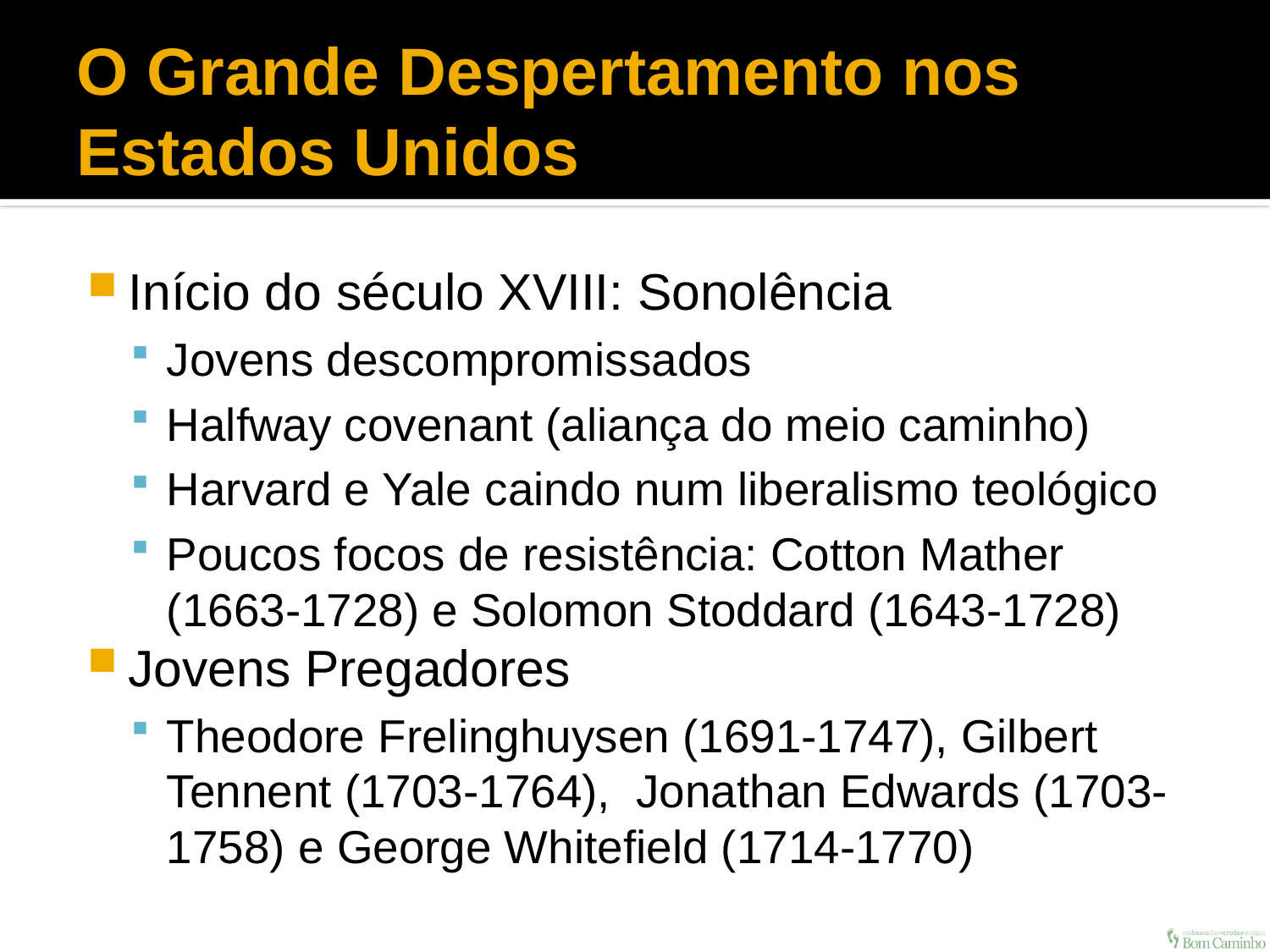

# O Grande Despertamento nos Estados Unidos
Início do século XVIII: Sonolência
Jovens descompromissados
Halfway covenant (aliança do meio caminho)
Harvard e Yale caindo num liberalismo teológico
Poucos focos de resistência: Cotton Mather (1663-1728) e Solomon Stoddard (1643-1728)
Jovens Pregadores
Theodore Frelinghuysen (1691-1747), Gilbert Tennent (1703-1764),  Jonathan Edwards (1703-1758) e George Whitefield (1714-1770)